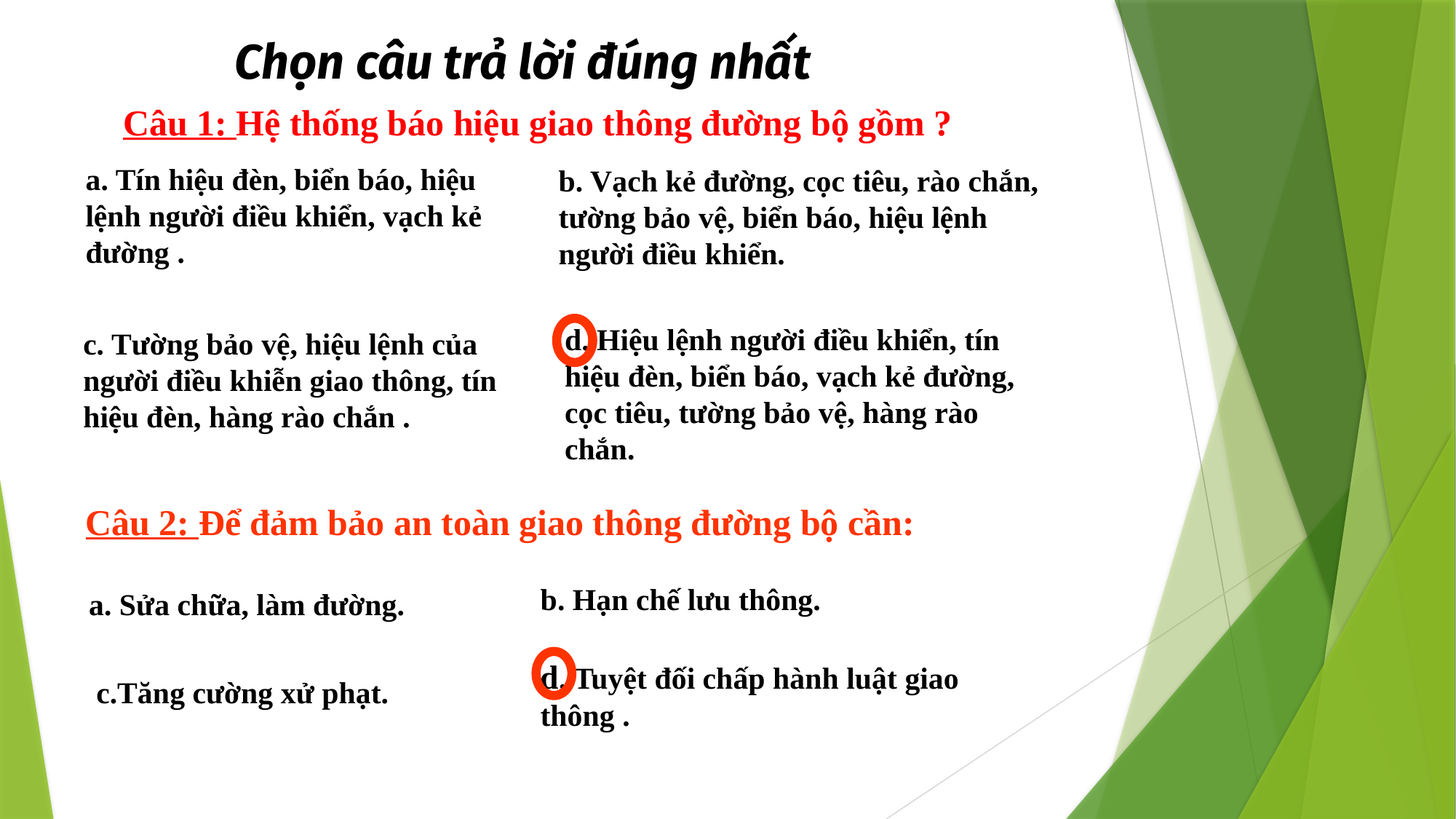

Chọn câu trả lời đúng nhất
Câu 1: Hệ thống báo hiệu giao thông đường bộ gồm ?
a. Tín hiệu đèn, biển báo, hiệu lệnh người điều khiển, vạch kẻ đường .
b. Vạch kẻ đường, cọc tiêu, rào chắn, tường bảo vệ, biển báo, hiệu lệnh người điều khiển.
d. Hiệu lệnh người điều khiển, tín hiệu đèn, biển báo, vạch kẻ đường, cọc tiêu, tường bảo vệ, hàng rào chắn.

c. Tường bảo vệ, hiệu lệnh của người điều khiễn giao thông, tín hiệu đèn, hàng rào chắn .
Câu 2: Để đảm bảo an toàn giao thông đường bộ cần:

b. Hạn chế lưu thông.
a. Sửa chữa, làm đường.
d. Tuyệt đối chấp hành luật giao thông .

c.Tăng cường xử phạt.